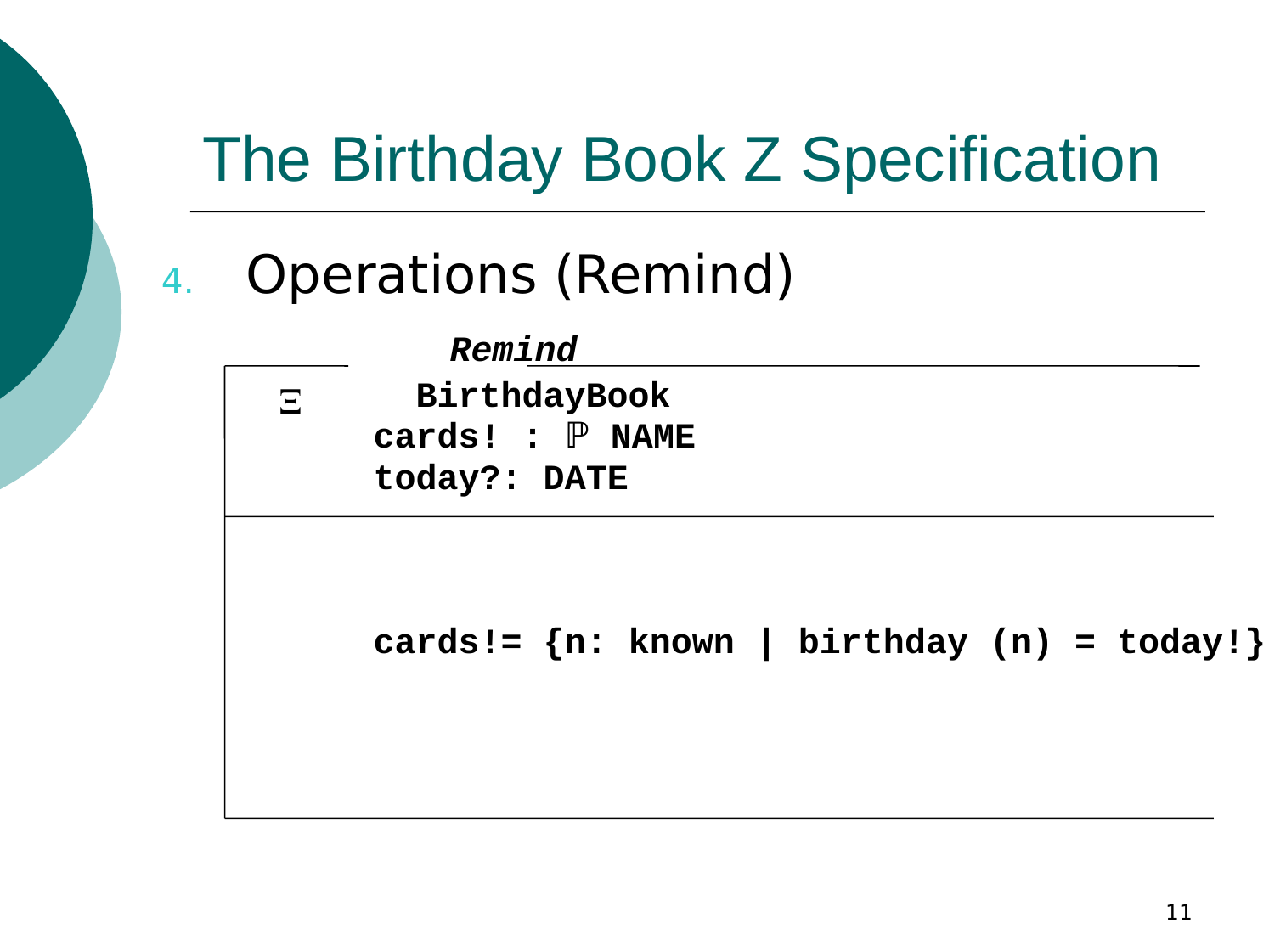

# The Birthday Book Z Specification
Operations (Remind)
		    Remind
		  BirthdayBook
 		cards! : ℙ NAME
		today?: DATE

		cards!= {n: known | birthday (n) = today!}

Ξ
11